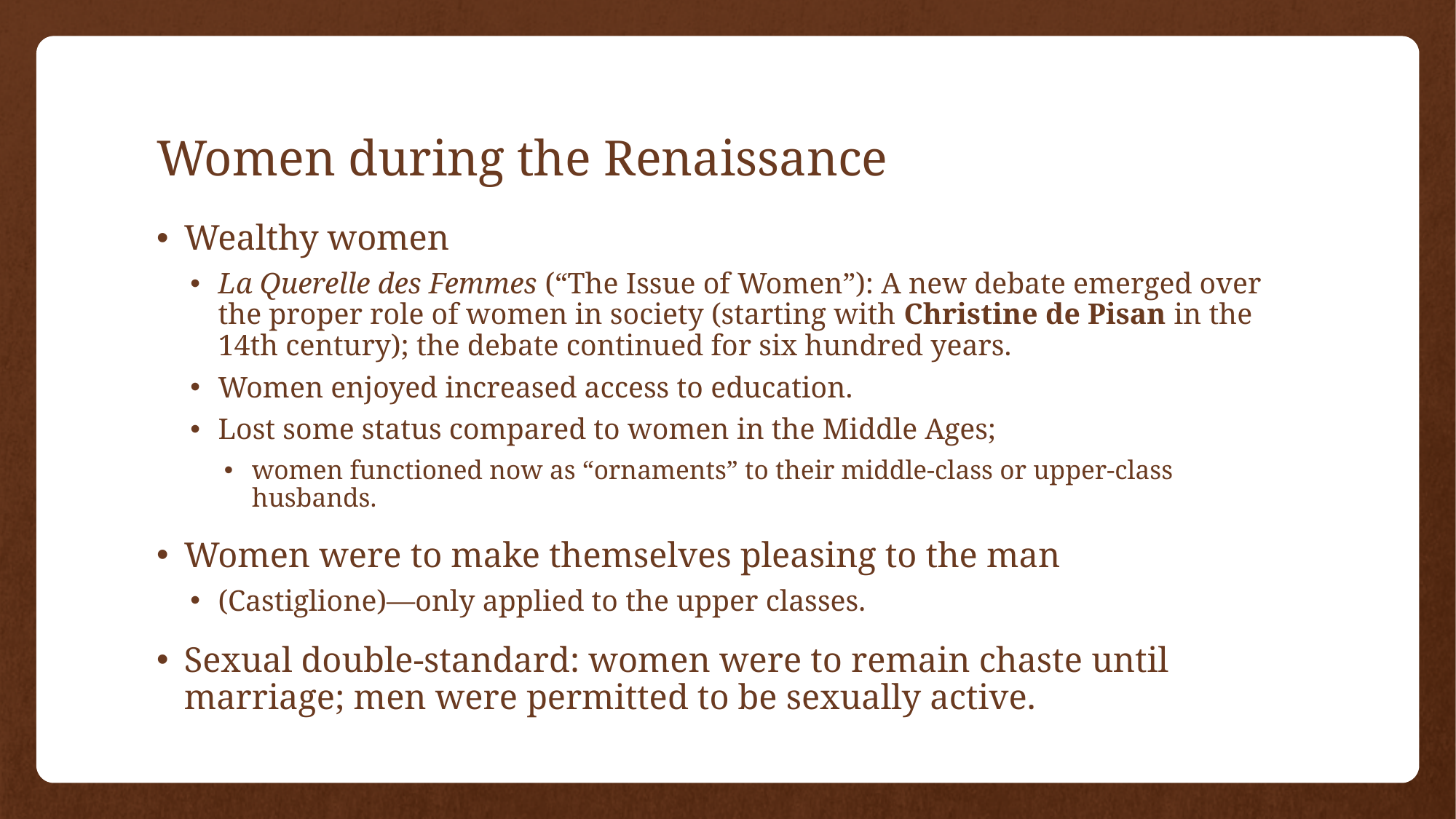

# Women during the Renaissance
Wealthy women
La Querelle des Femmes (“The Issue of Women”): A new debate emerged over the proper role of women in society (starting with Christine de Pisan in the 14th century); the debate continued for six hundred years.
Women enjoyed increased access to education.
Lost some status compared to women in the Middle Ages;
women functioned now as “ornaments” to their middle-class or upper-class husbands.
Women were to make themselves pleasing to the man
(Castiglione)—only applied to the upper classes.
Sexual double-standard: women were to remain chaste until marriage; men were permitted to be sexually active.